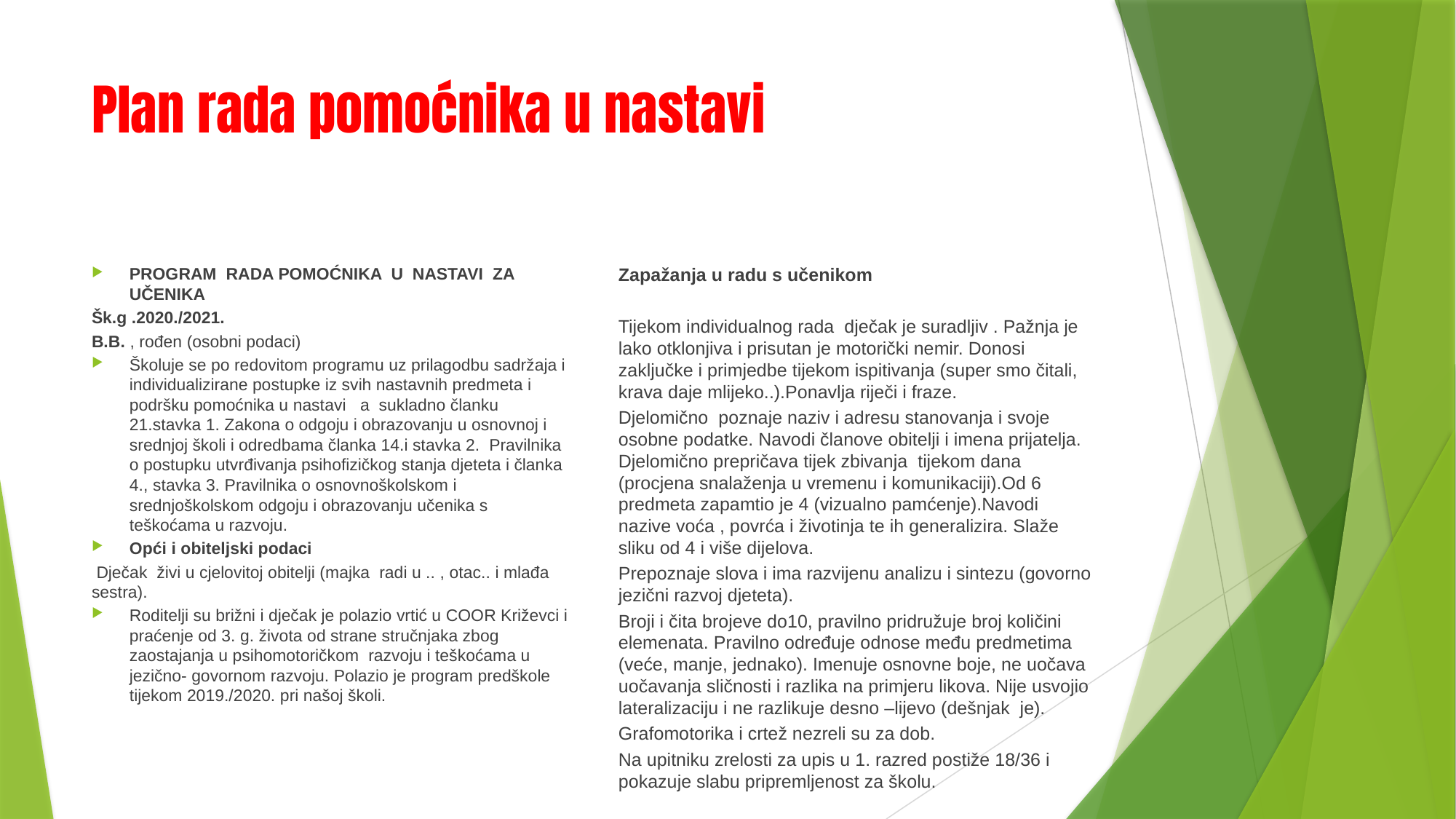

# Plan rada pomoćnika u nastavi
PROGRAM  RADA POMOĆNIKA  U  NASTAVI  ZA UČENIKA
Šk.g .2020./2021.
B.B. , rođen (osobni podaci)
Školuje se po redovitom programu uz prilagodbu sadržaja i individualizirane postupke iz svih nastavnih predmeta i podršku pomoćnika u nastavi   a  sukladno članku 21.stavka 1. Zakona o odgoju i obrazovanju u osnovnoj i srednjoj školi i odredbama članka 14.i stavka 2.  Pravilnika o postupku utvrđivanja psihofizičkog stanja djeteta i članka 4., stavka 3. Pravilnika o osnovnoškolskom i srednjoškolskom odgoju i obrazovanju učenika s teškoćama u razvoju.
Opći i obiteljski podaci
 Dječak  živi u cjelovitoj obitelji (majka  radi u .. , otac.. i mlađa sestra).
Roditelji su brižni i dječak je polazio vrtić u COOR Križevci i praćenje od 3. g. života od strane stručnjaka zbog zaostajanja u psihomotoričkom  razvoju i teškoćama u jezično- govornom razvoju. Polazio je program predškole tijekom 2019./2020. pri našoj školi.

Zapažanja u radu s učenikom

Tijekom individualnog rada  dječak je suradljiv . Pažnja je lako otklonjiva i prisutan je motorički nemir. Donosi zaključke i primjedbe tijekom ispitivanja (super smo čitali, krava daje mlijeko..).Ponavlja riječi i fraze.
Djelomično  poznaje naziv i adresu stanovanja i svoje osobne podatke. Navodi članove obitelji i imena prijatelja. Djelomično prepričava tijek zbivanja  tijekom dana (procjena snalaženja u vremenu i komunikaciji).Od 6 predmeta zapamtio je 4 (vizualno pamćenje).Navodi nazive voća , povrća i životinja te ih generalizira. Slaže sliku od 4 i više dijelova.
Prepoznaje slova i ima razvijenu analizu i sintezu (govorno jezični razvoj djeteta).
Broji i čita brojeve do10, pravilno pridružuje broj količini elemenata. Pravilno određuje odnose među predmetima (veće, manje, jednako). Imenuje osnovne boje, ne uočava uočavanja sličnosti i razlika na primjeru likova. Nije usvojio lateralizaciju i ne razlikuje desno –lijevo (dešnjak  je).
Grafomotorika i crtež nezreli su za dob.
Na upitniku zrelosti za upis u 1. razred postiže 18/36 i  pokazuje slabu pripremljenost za školu.